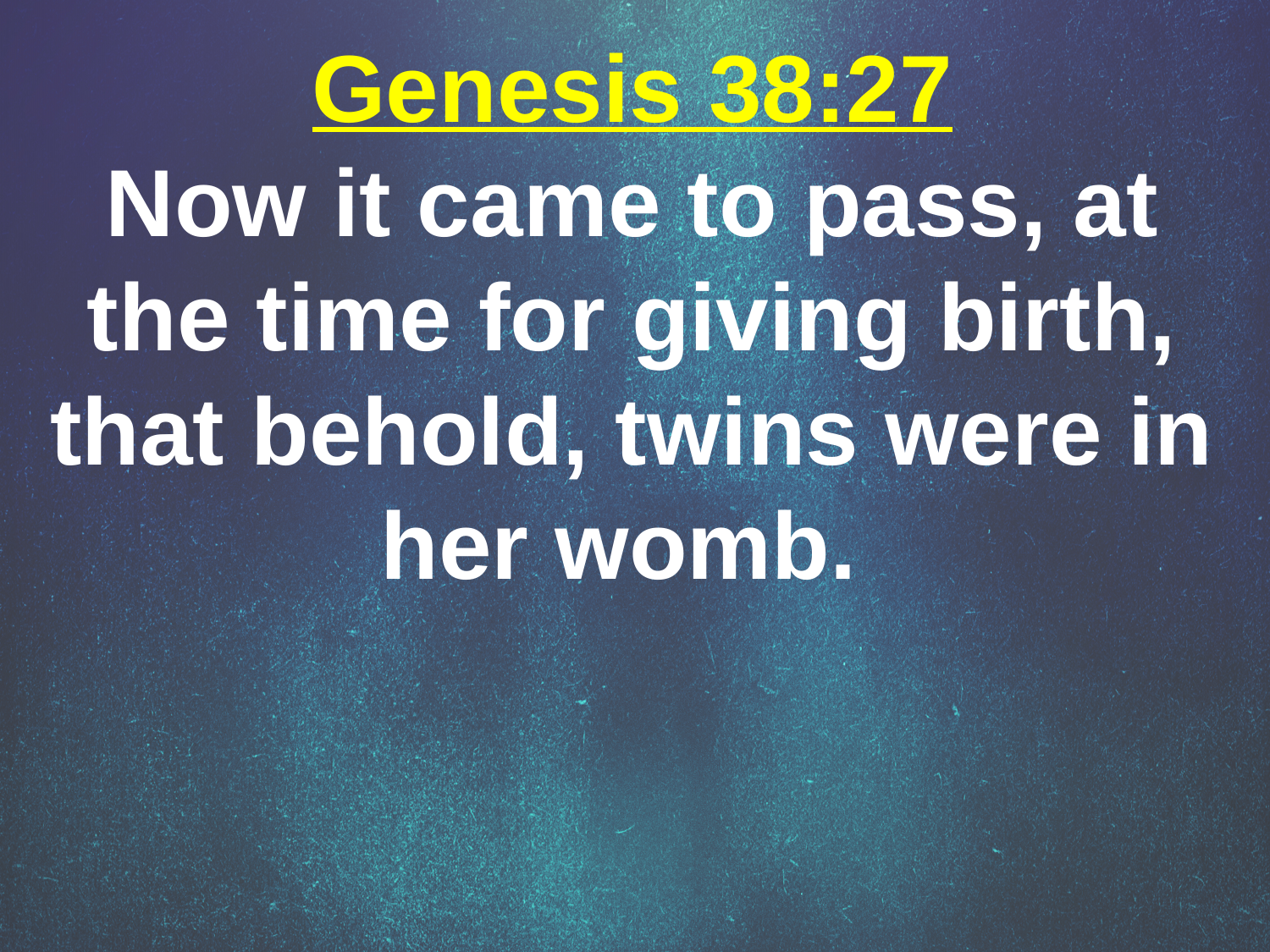

Genesis 38:27
Now it came to pass, at the time for giving birth, that behold, twins were in her womb.